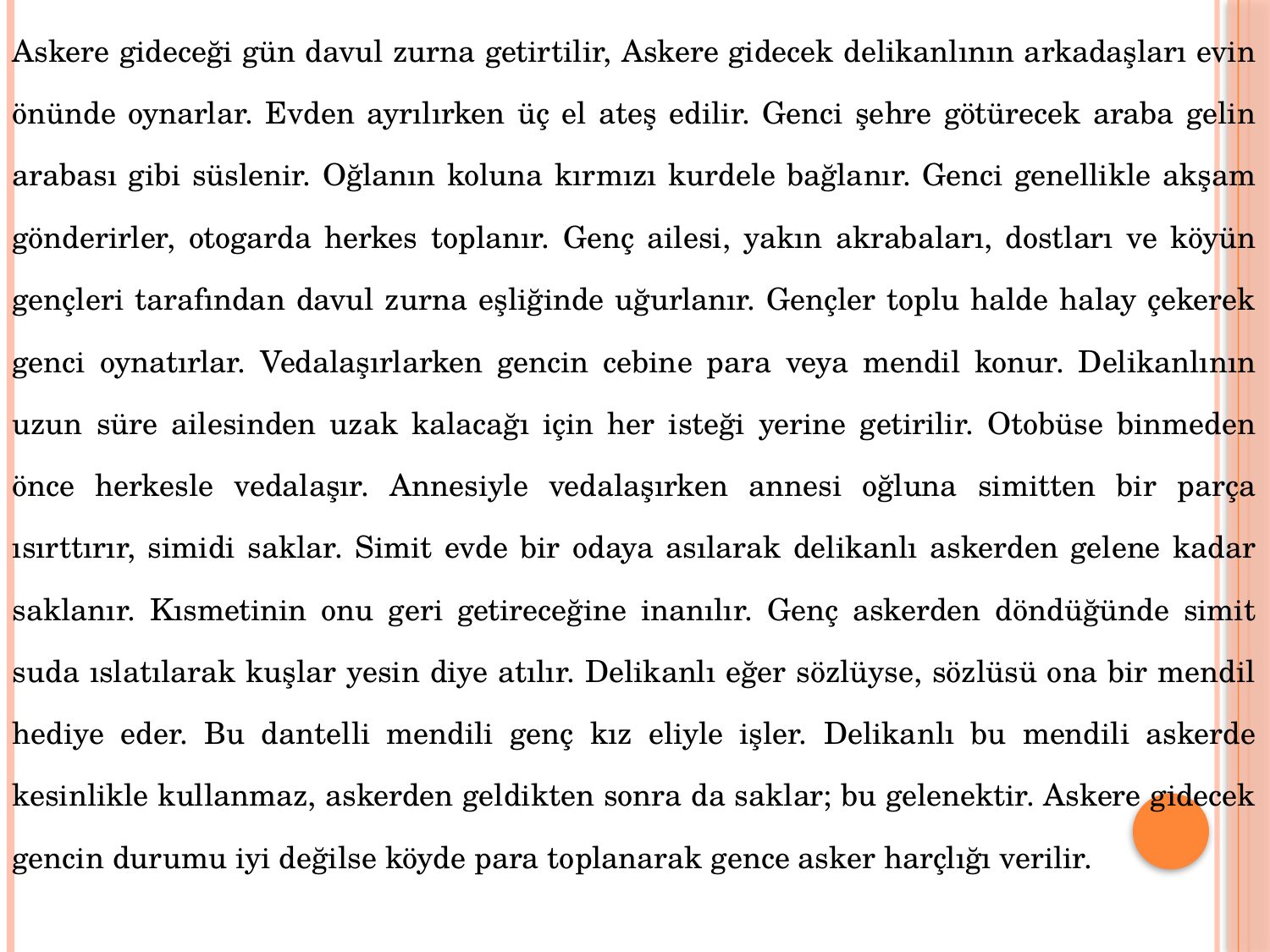

Askere gideceği gün davul zurna getirtilir, Askere gidecek delikanlının arkadaşları evin önünde oynarlar. Evden ayrılırken üç el ateş edilir. Genci şehre götürecek araba gelin arabası gibi süslenir. Oğlanın koluna kırmızı kurdele bağlanır. Genci genellikle akşam gönderirler, otogarda herkes toplanır. Genç ailesi, yakın akrabaları, dostları ve köyün gençleri tarafından davul zurna eşliğinde uğurlanır. Gençler toplu halde halay çekerek genci oynatırlar. Vedalaşırlarken gencin cebine para veya mendil konur. Delikanlının uzun süre ailesinden uzak kalacağı için her isteği yerine getirilir. Otobüse binmeden önce herkesle vedalaşır. Annesiyle vedalaşırken annesi oğluna simitten bir parça ısırttırır, simidi saklar. Simit evde bir odaya asılarak delikanlı askerden gelene kadar saklanır. Kısmetinin onu geri getireceğine inanılır. Genç askerden döndüğünde simit suda ıslatılarak kuşlar yesin diye atılır. Delikanlı eğer sözlüyse, sözlüsü ona bir mendil hediye eder. Bu dantelli mendili genç kız eliyle işler. Delikanlı bu mendili askerde kesinlikle kullanmaz, askerden geldikten sonra da saklar; bu gelenektir. Askere gidecek gencin durumu iyi değilse köyde para toplanarak gence asker harçlığı verilir.